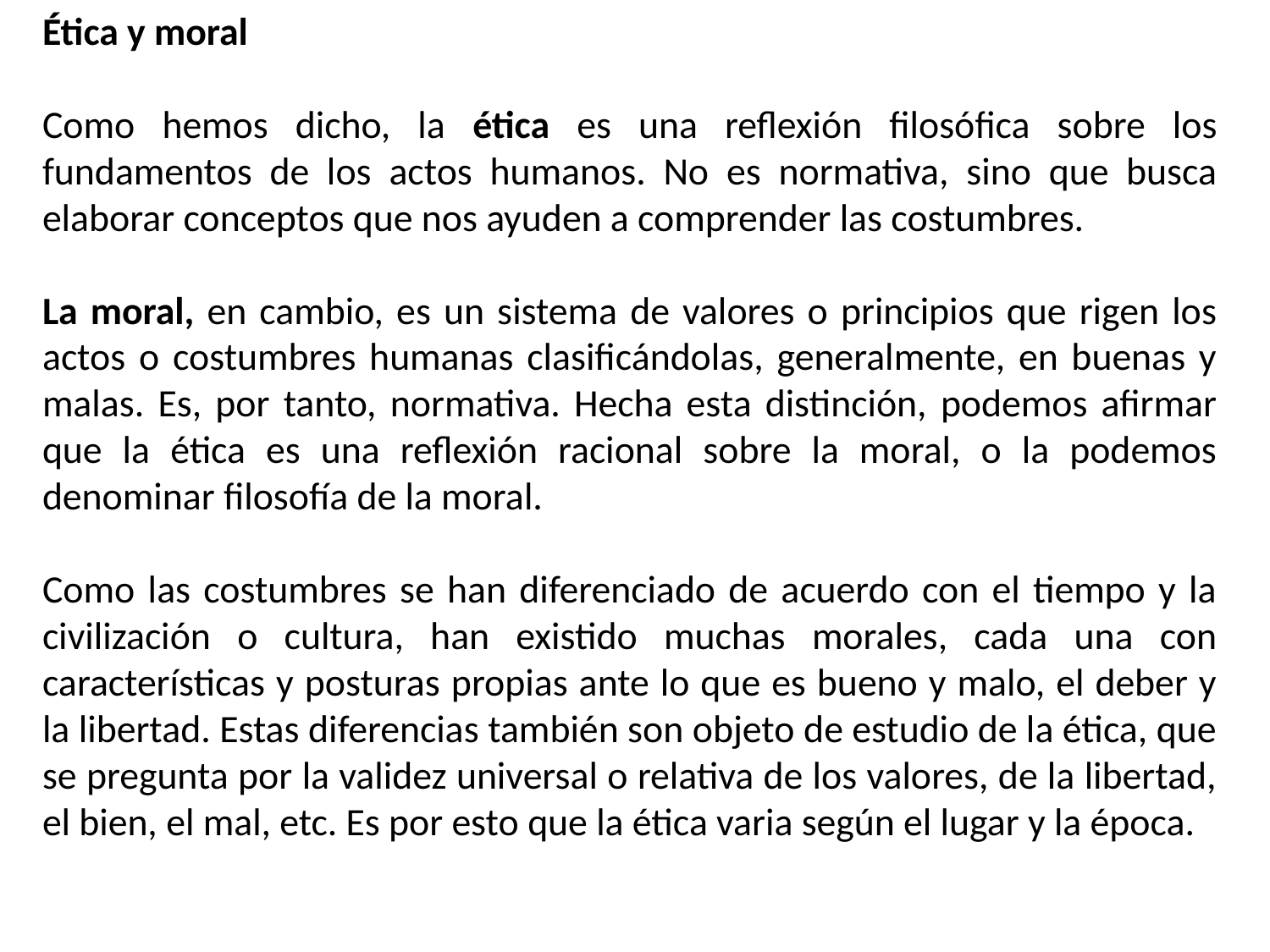

Ética y moral

Como hemos dicho, la ética es una reflexión filosófica sobre los fundamentos de los actos humanos. No es normativa, sino que busca elaborar conceptos que nos ayuden a comprender las costumbres.

La moral, en cambio, es un sistema de valores o principios que rigen los actos o costumbres humanas clasificándolas, generalmente, en buenas y malas. Es, por tanto, normativa. Hecha esta distinción, podemos afirmar que la ética es una reflexión racional sobre la moral, o la podemos denominar filosofía de la moral.

Como las costumbres se han diferenciado de acuerdo con el tiempo y la civilización o cultura, han existido muchas morales, cada una con características y posturas propias ante lo que es bueno y malo, el deber y la libertad. Estas diferencias también son objeto de estudio de la ética, que se pregunta por la validez universal o relativa de los valores, de la libertad, el bien, el mal, etc. Es por esto que la ética varia según el lugar y la época.